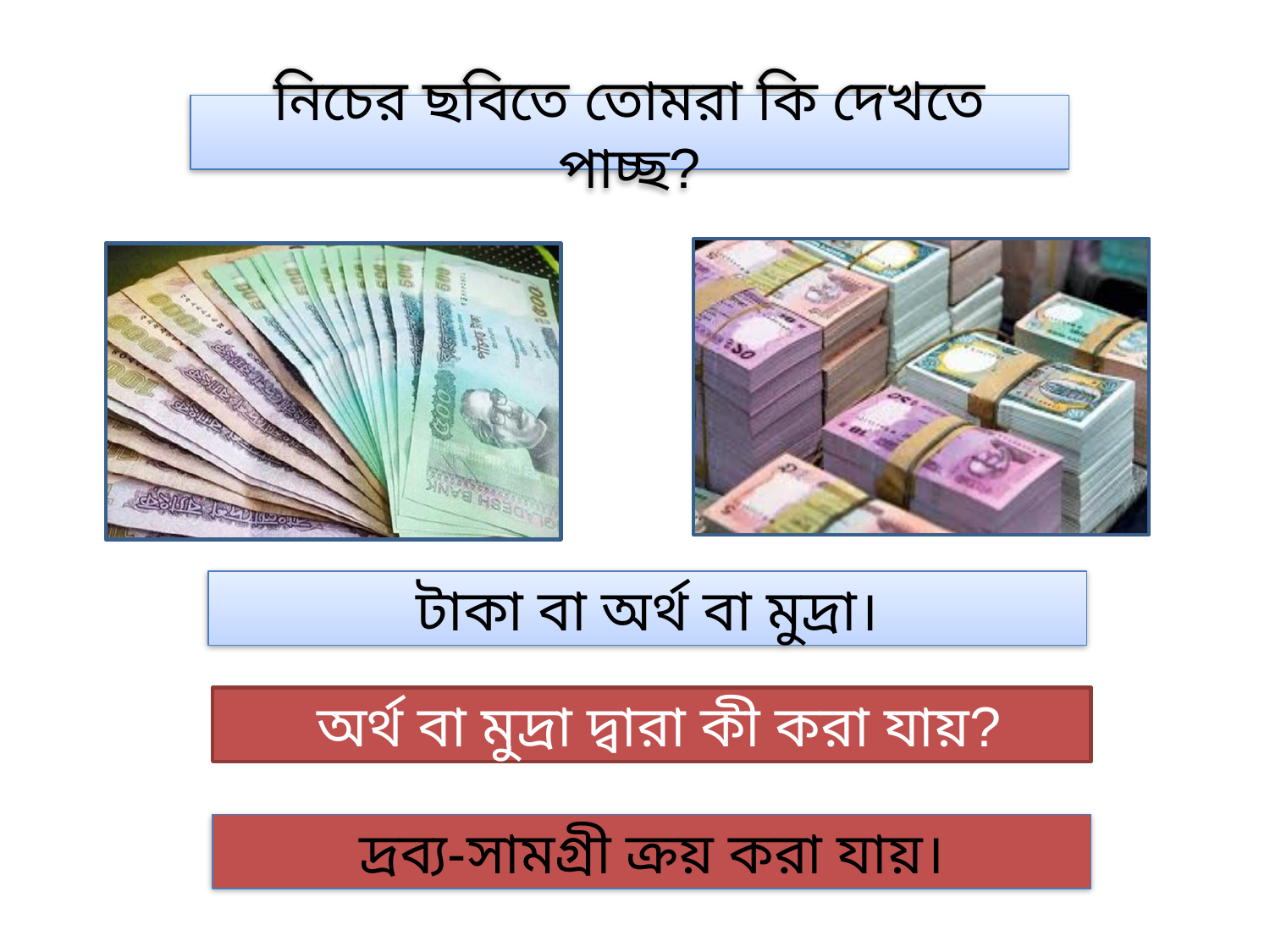

নিচের ছবিতে তোমরা কি দেখতে পাচ্ছ?

টাকা বা অর্থ বা মুদ্রা।
 অর্থ বা মুদ্রা দ্বারা কী করা যায়?
দ্রব্য-সামগ্রী ক্রয় করা যায়।